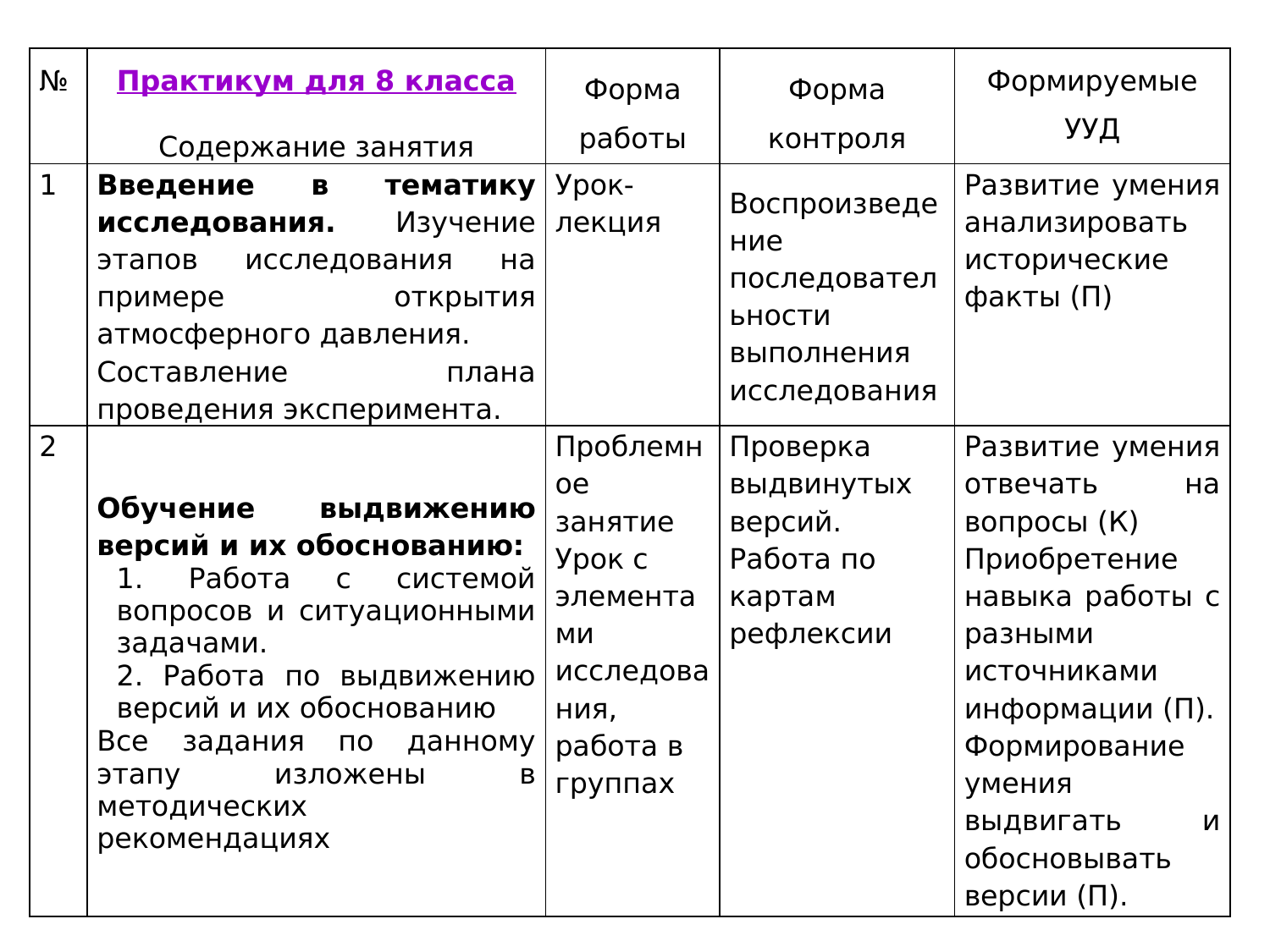

| № | Практикум для 8 класса Содержание занятия | Форма работы | Форма контроля | Формируемые УУД |
| --- | --- | --- | --- | --- |
| 1 | Введение в тематику исследования. Изучение этапов исследования на примере открытия атмосферного давления. Составление плана проведения эксперимента. | Урок-лекция | Воспроизведение последовательности выполнения исследования | Развитие умения анализировать исторические факты (П) |
| 2 | Обучение выдвижению версий и их обоснованию: 1. Работа с системой вопросов и ситуационными задачами. 2. Работа по выдвижению версий и их обоснованию Все задания по данному этапу изложены в методических рекомендациях | Проблемное занятие Урок с элементами исследования, работа в группах | Проверка выдвинутых версий. Работа по картам рефлексии | Развитие умения отвечать на вопросы (К) Приобретение навыка работы с разными источниками информации (П). Формирование умения выдвигать и обосновывать версии (П). |